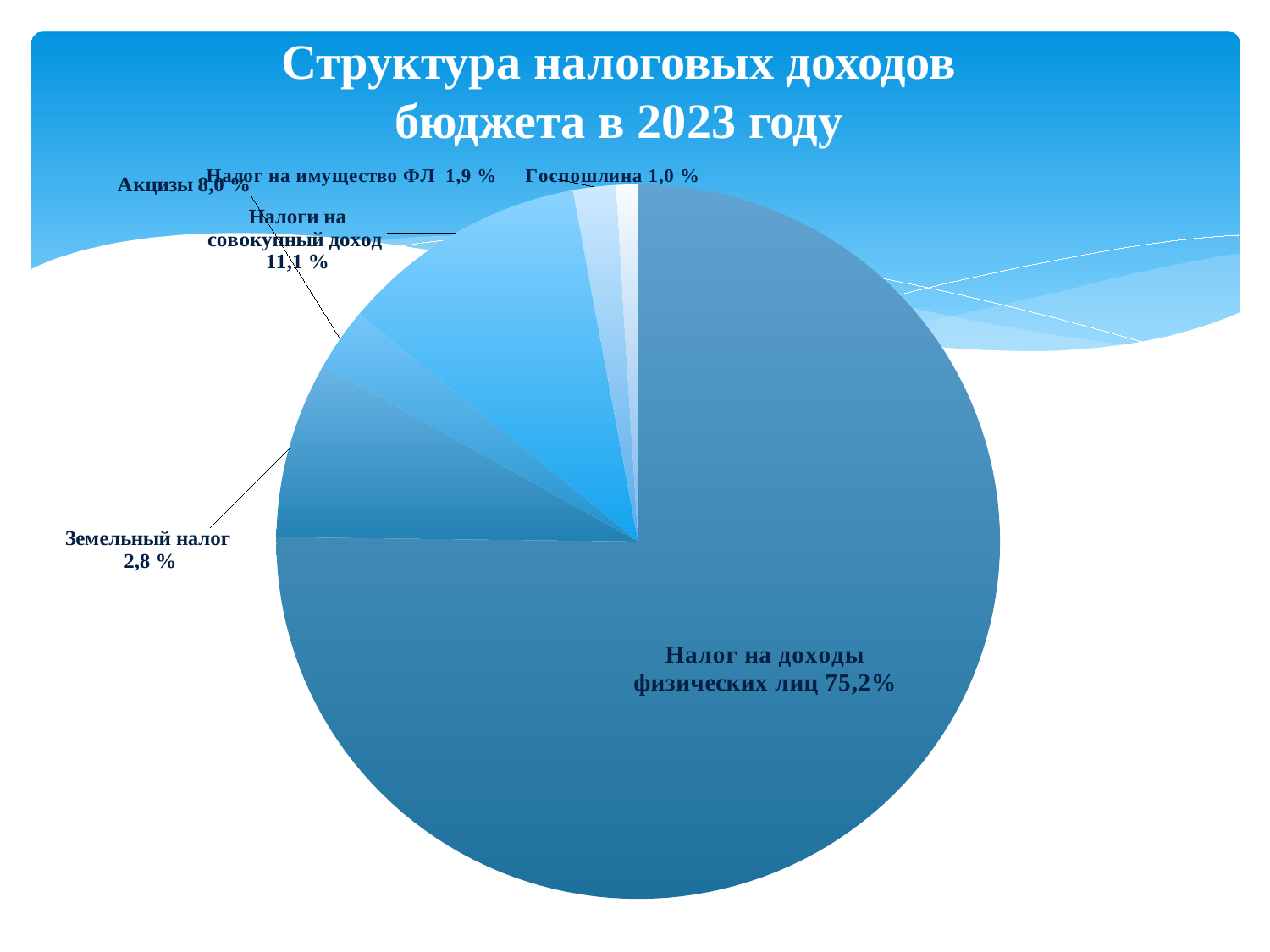

# Структура налоговых доходов бюджета в 2023 году

[unsupported chart]